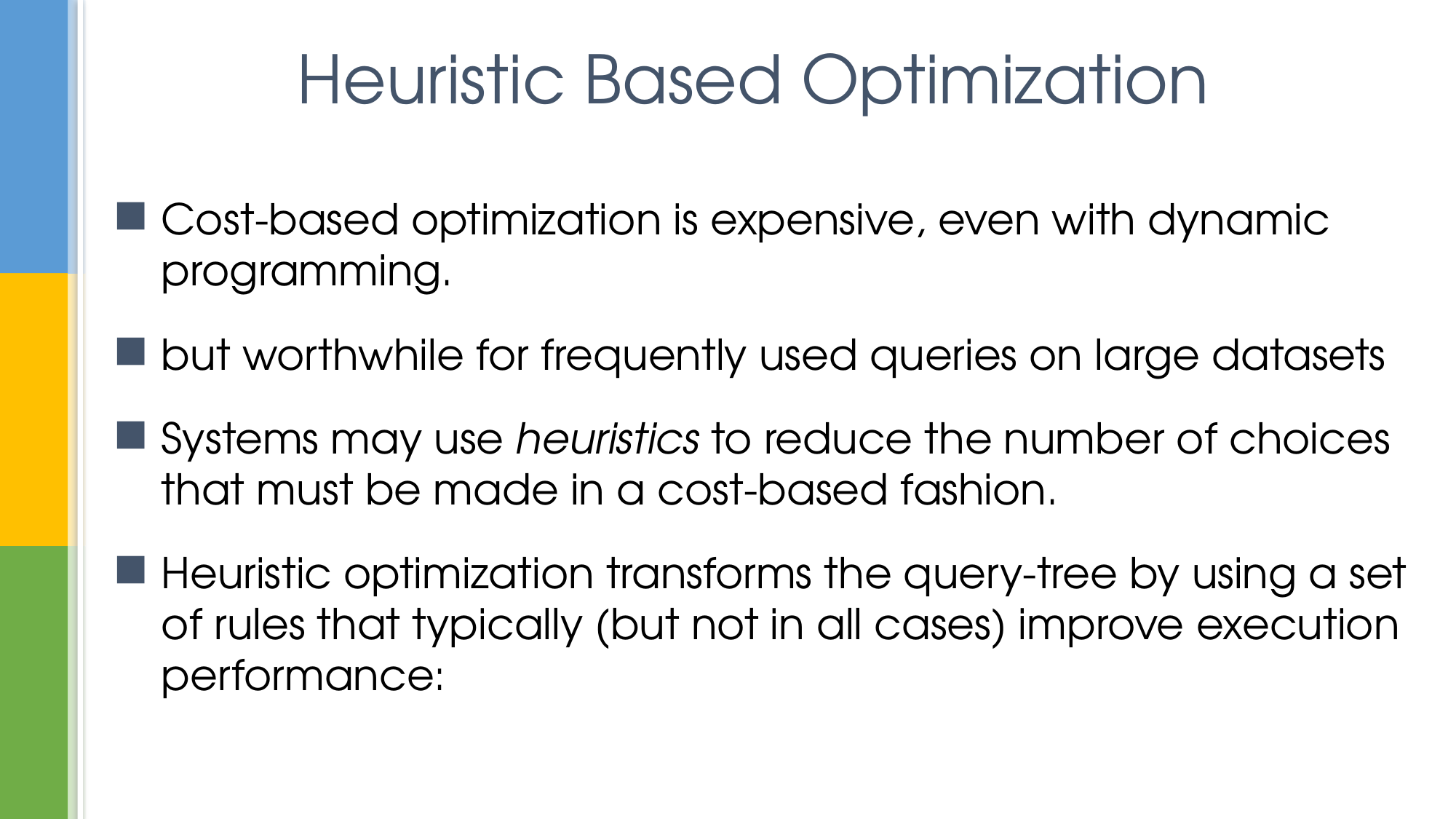

# Heuristic Based Optimization
Cost-based optimization is expensive, even with dynamic programming.
but worthwhile for frequently used queries on large datasets
Systems may use heuristics to reduce the number of choices that must be made in a cost-based fashion.
Heuristic optimization transforms the query-tree by using a set of rules that typically (but not in all cases) improve execution performance: